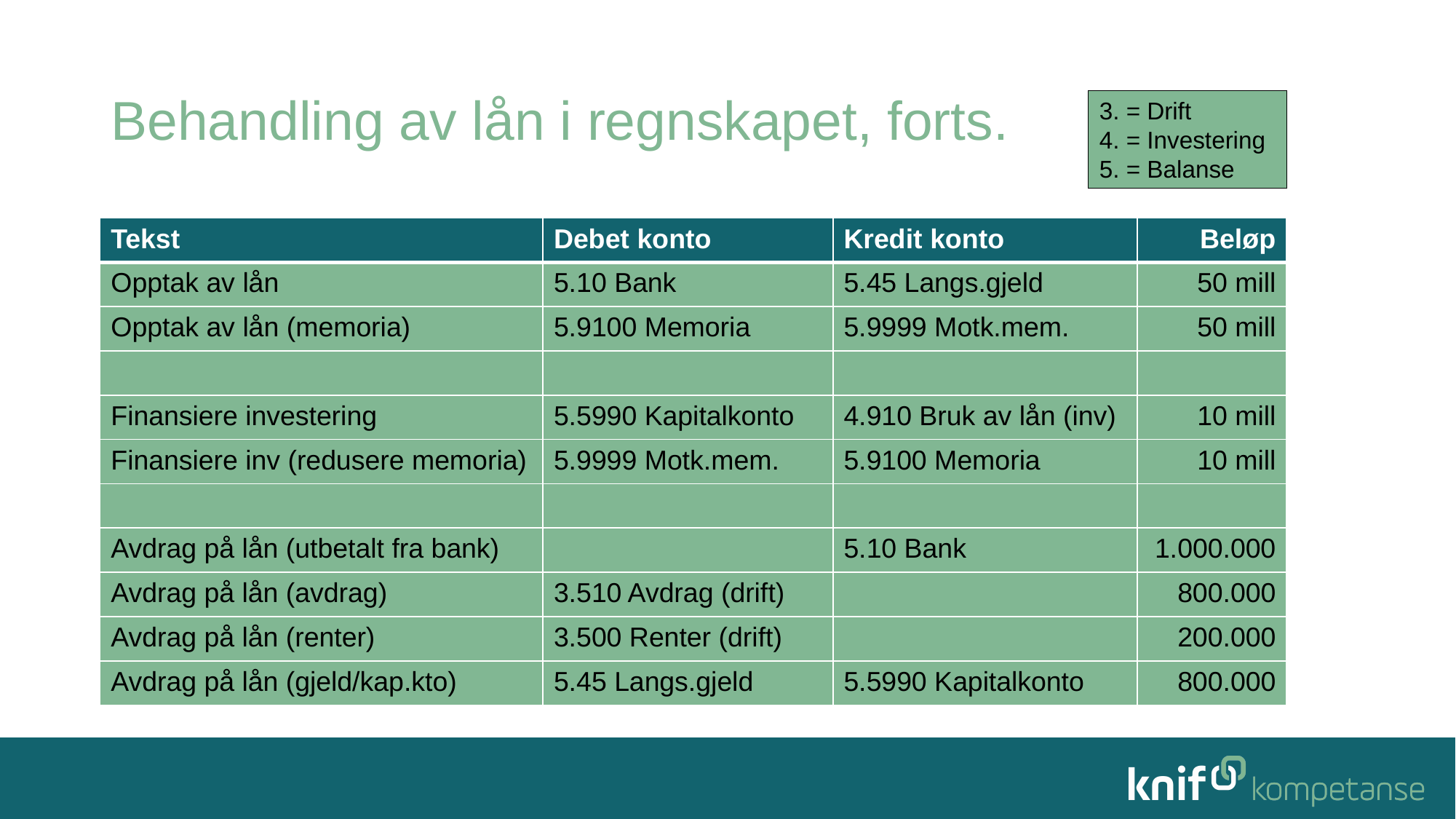

# Behandling av lån i regnskapet, forts.
3. = Drift
4. = Investering
5. = Balanse
| Tekst | Debet konto | Kredit konto | Beløp |
| --- | --- | --- | --- |
| Opptak av lån | 5.10 Bank | 5.45 Langs.gjeld | 50 mill |
| Opptak av lån (memoria) | 5.9100 Memoria | 5.9999 Motk.mem. | 50 mill |
|  |  |  |  |
| Finansiere investering | 5.5990 Kapitalkonto | 4.910 Bruk av lån (inv) | 10 mill |
| Finansiere inv (redusere memoria) | 5.9999 Motk.mem. | 5.9100 Memoria | 10 mill |
|  |  |  |  |
| Avdrag på lån (utbetalt fra bank) |  | 5.10 Bank | 1.000.000 |
| Avdrag på lån (avdrag) | 3.510 Avdrag (drift) |  | 800.000 |
| Avdrag på lån (renter) | 3.500 Renter (drift) |  | 200.000 |
| Avdrag på lån (gjeld/kap.kto) | 5.45 Langs.gjeld | 5.5990 Kapitalkonto | 800.000 |